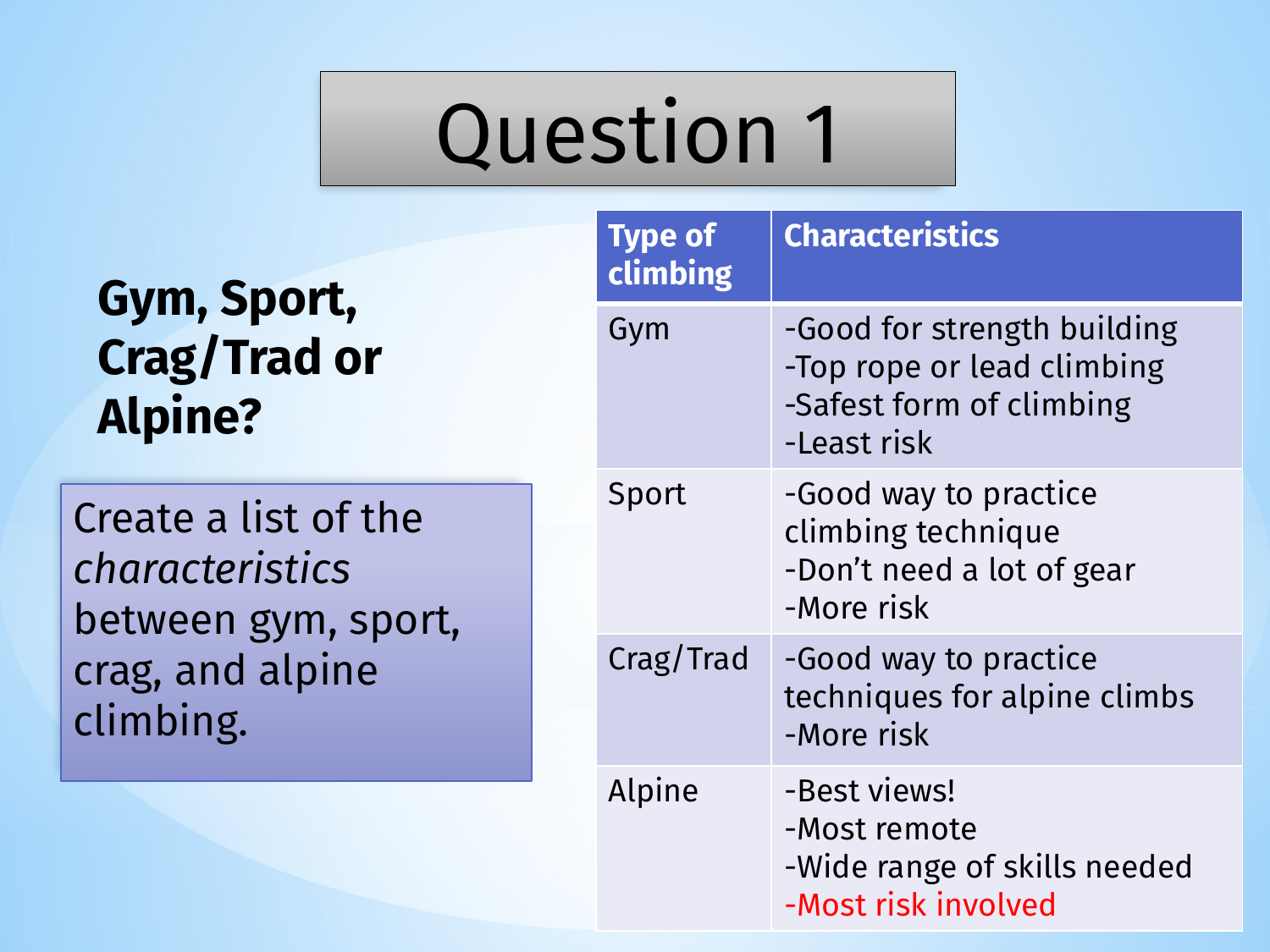

Question 1

| Type of climbing | Characteristics |
| --- | --- |
| Gym | -Good for strength building -Top rope or lead climbing -Safest form of climbing -Least risk |
| Sport | -Good way to practice climbing technique -Don’t need a lot of gear -More risk |
| Crag/Trad | -Good way to practice techniques for alpine climbs -More risk |
| Alpine | -Best views! -Most remote -Wide range of skills needed -Most risk involved |
# Gym, Sport, Crag/Trad or Alpine?
Create a list of the characteristics between gym, sport, crag, and alpine climbing.